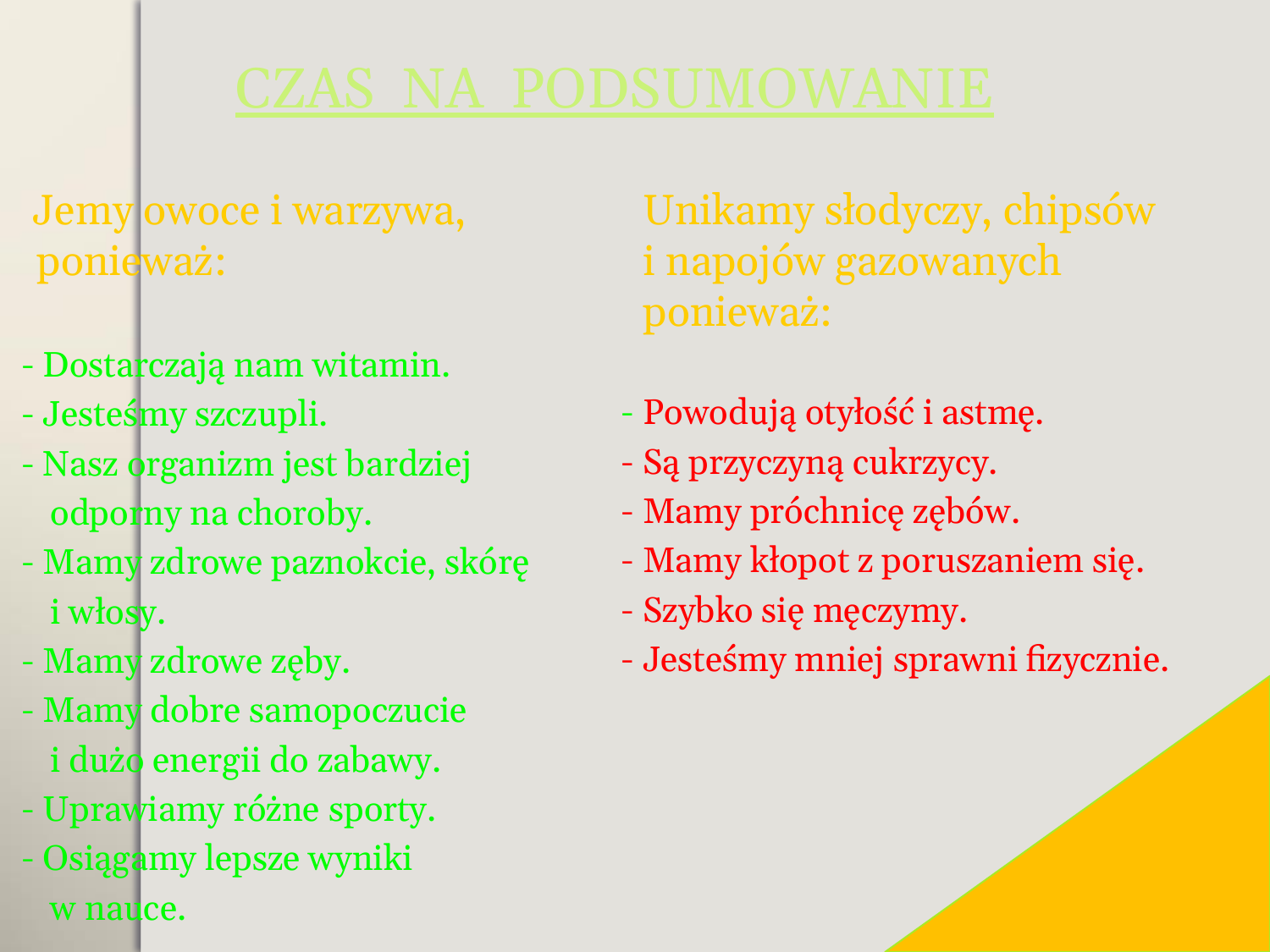

CZAS  NA  PODSUMOWANIE
Jemy owoce i warzywa, ponieważ:

- Dostarczają nam witamin.
- Jesteśmy szczupli.
- Nasz organizm jest bardziej odporny na choroby.
- Mamy zdrowe paznokcie, skórę i włosy.
- Mamy zdrowe zęby.
- Mamy dobre samopoczucie
i dużo energii do zabawy.
- Uprawiamy różne sporty.
- Osiągamy lepsze wyniki
w nauce.

Unikamy słodyczy, chipsów
i napojów gazowanych ponieważ:
- Powodują otyłość i astmę.
- Są przyczyną cukrzycy.
- Mamy próchnicę zębów.
- Mamy kłopot z poruszaniem się.
- Szybko się męczymy.
- Jesteśmy mniej sprawni fizycznie.